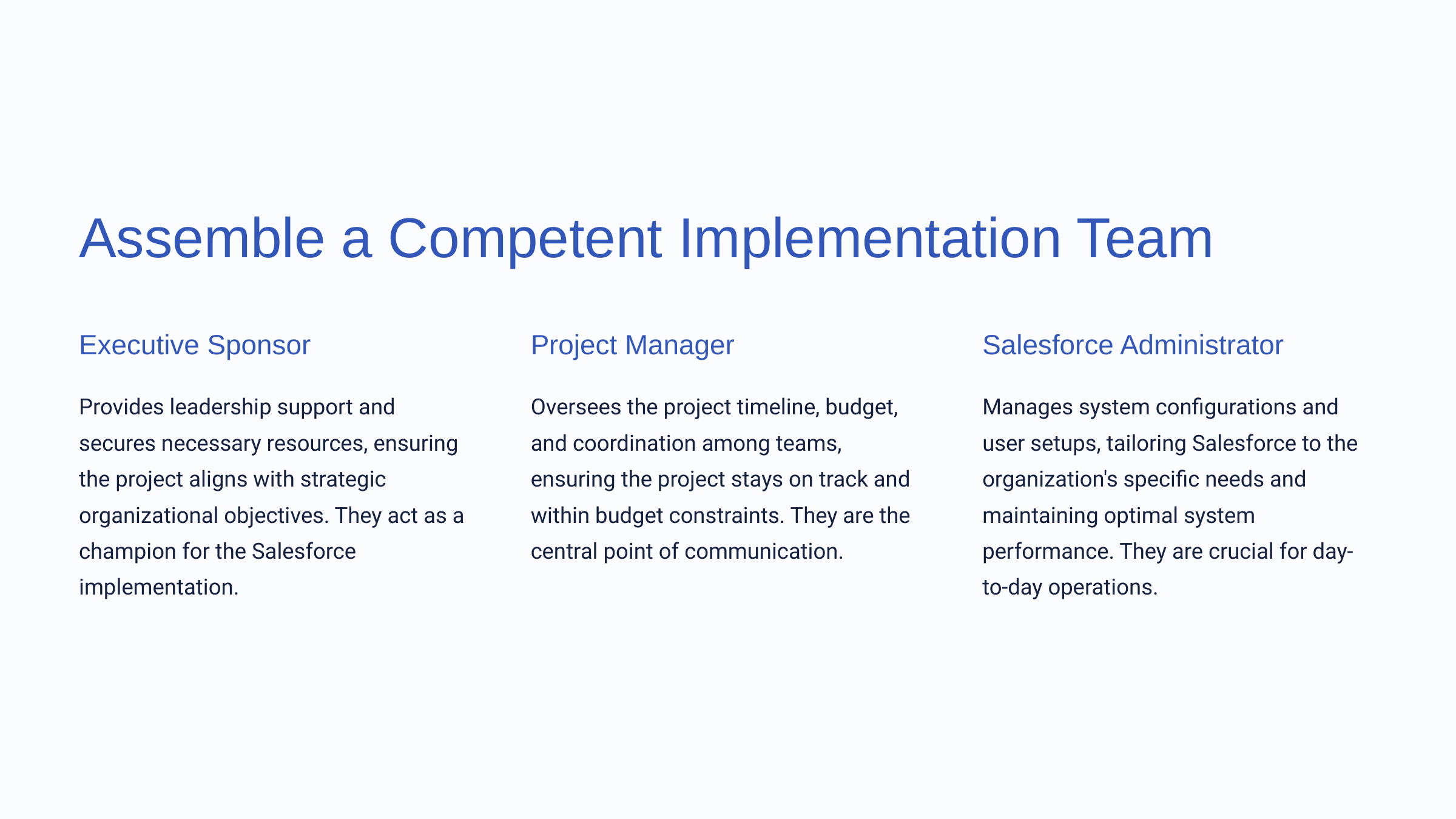

Assemble a Competent Implementation Team
Executive Sponsor
Project Manager
Salesforce Administrator
Provides leadership support and secures necessary resources, ensuring the project aligns with strategic organizational objectives. They act as a champion for the Salesforce implementation.
Oversees the project timeline, budget, and coordination among teams, ensuring the project stays on track and within budget constraints. They are the central point of communication.
Manages system configurations and user setups, tailoring Salesforce to the organization's specific needs and maintaining optimal system performance. They are crucial for day-to-day operations.